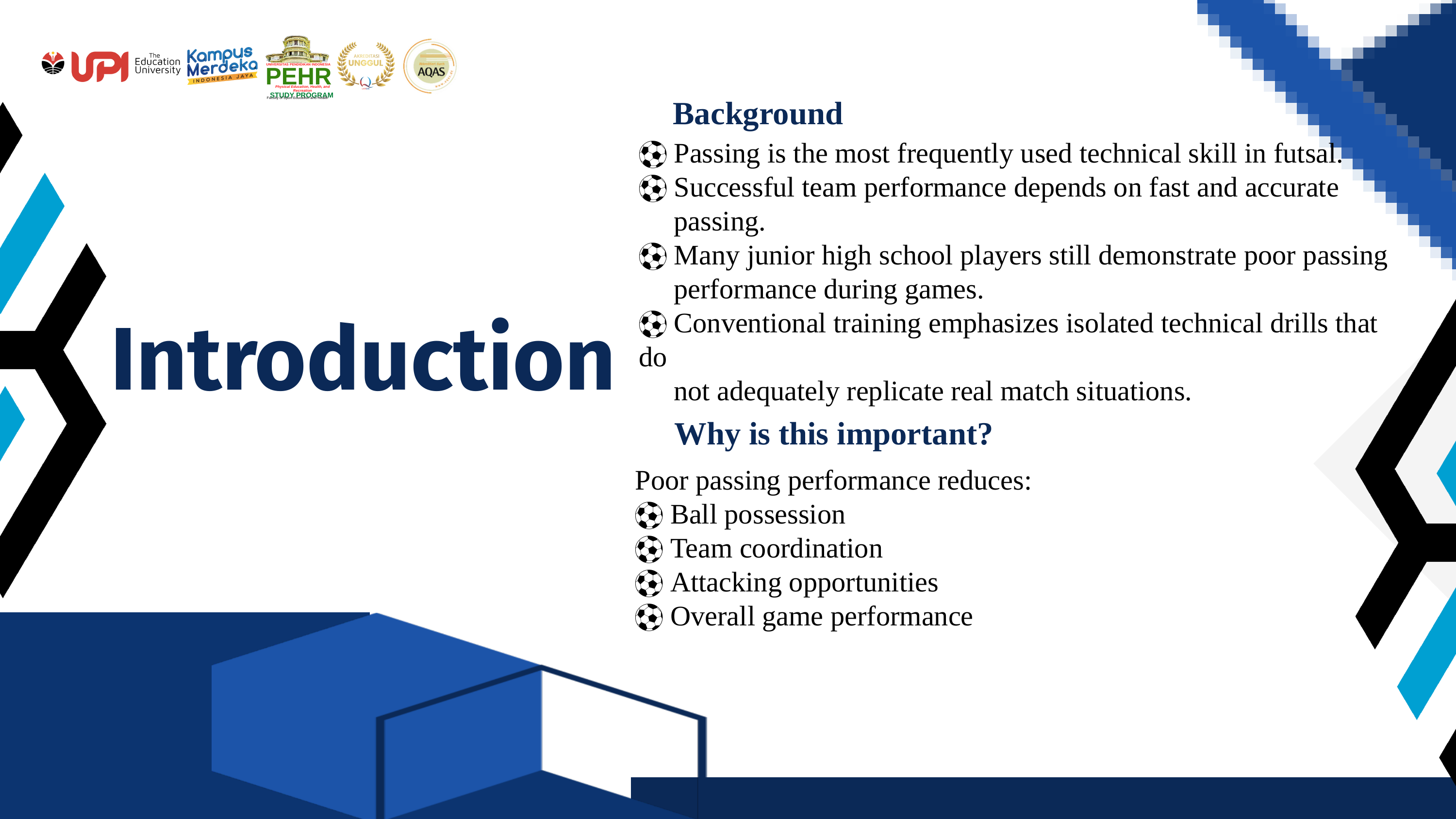

UNIVERSITAS PENDIDIKAN INDONESIA
PEHR
Physical Education, Health, and Recreation
STUDY PROGRAM
Faculty of Sport Education and Health

Background
⚽ Passing is the most frequently used technical skill in futsal.
⚽ Successful team performance depends on fast and accurate
     passing.
⚽ Many junior high school players still demonstrate poor passing
     performance during games.
⚽ Conventional training emphasizes isolated technical drills that do
     not adequately replicate real match situations.

Introduction
Why is this important?
Poor passing performance reduces:
⚽ Ball possession
⚽ Team coordination
⚽ Attacking opportunities
⚽ Overall game performance